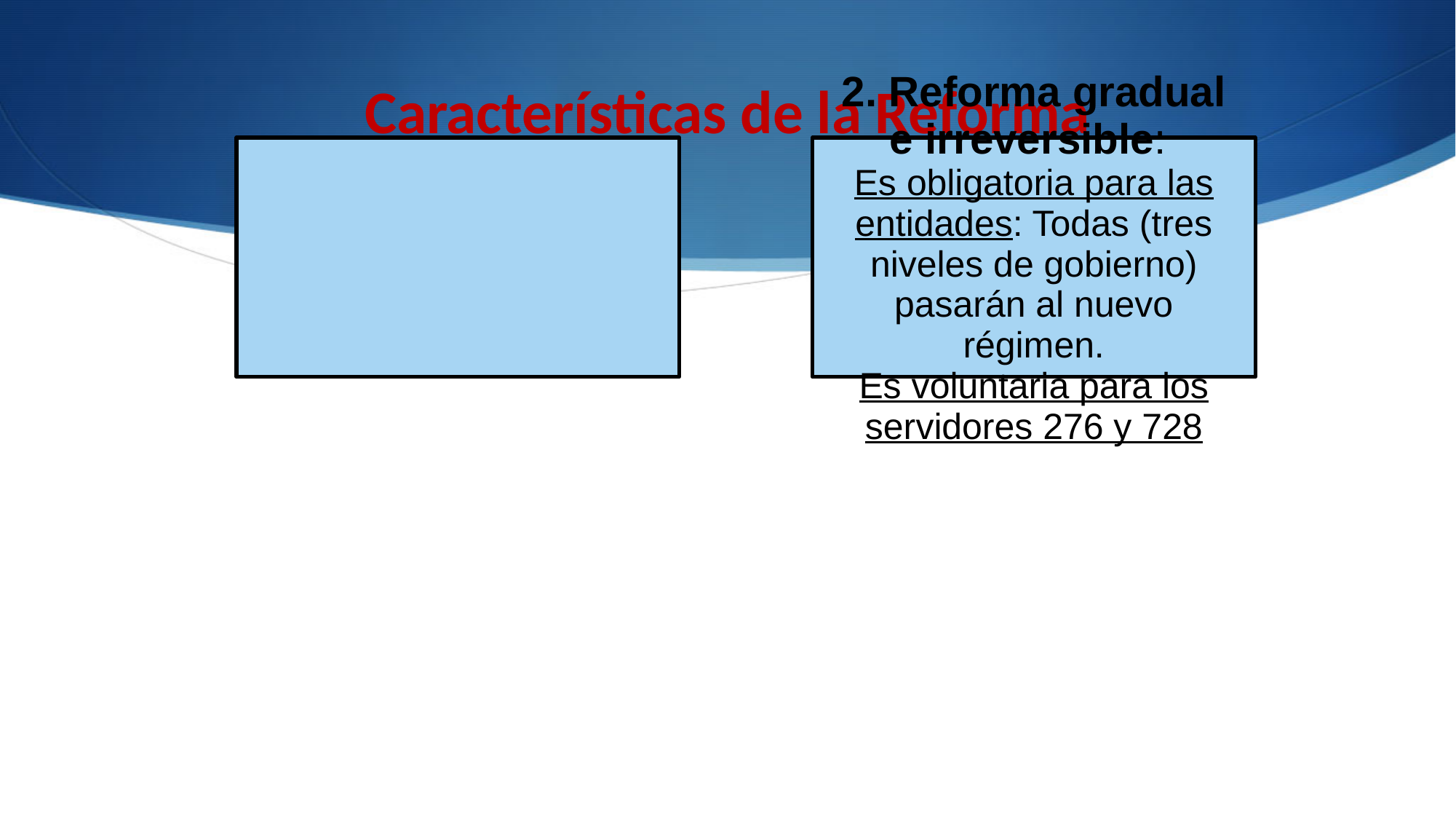

# Características de la Reforma
Es obligatoria para las entidades: Todas (tres niveles de gobierno) pasarán al nuevo régimen.
Es voluntaria para los servidores 276 y 728